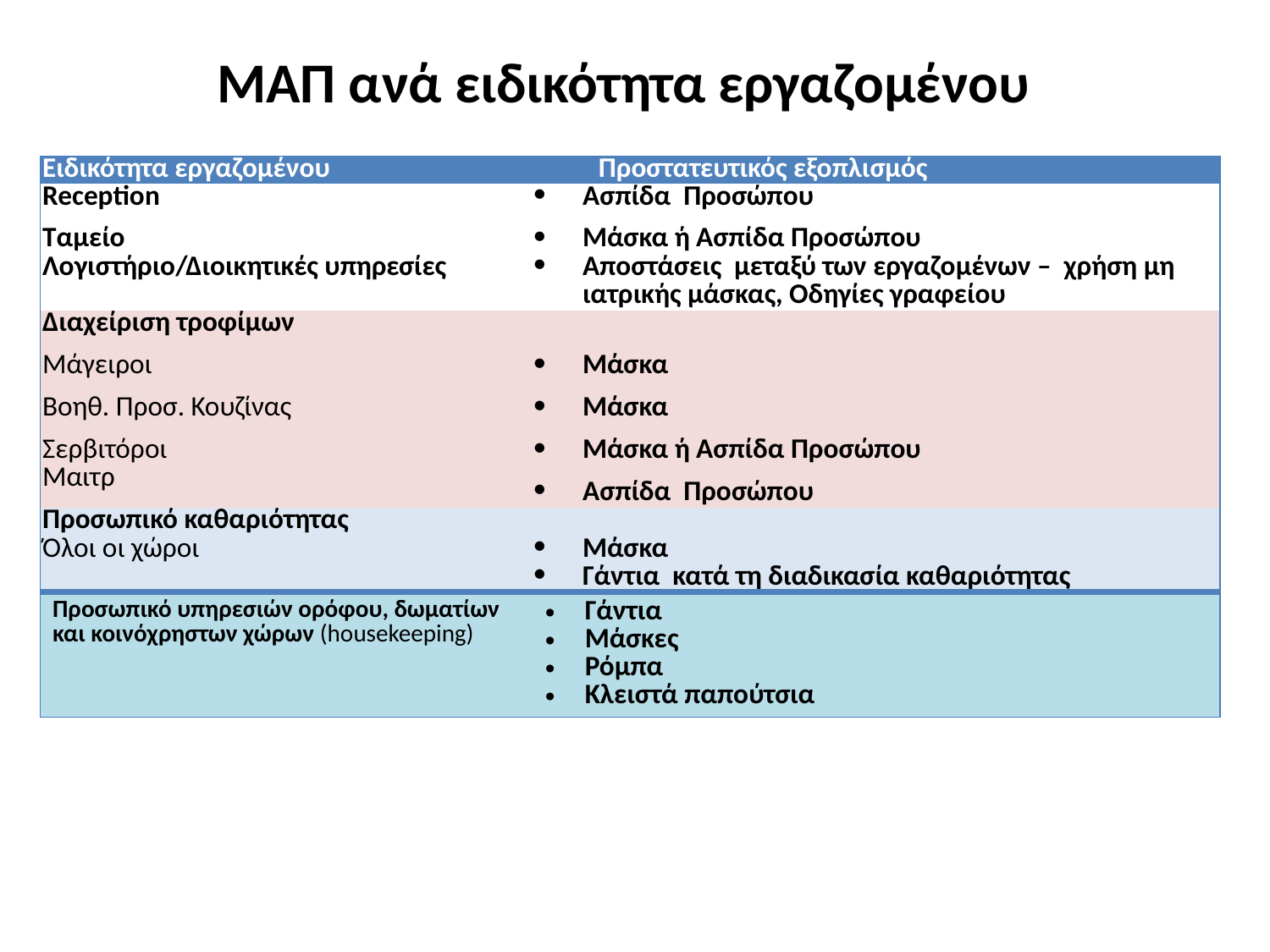

ΜΑΠ ανά ειδικότητα εργαζομένου
| Ειδικότητα εργαζομένου | Προστατευτικός εξοπλισμός |
| --- | --- |
| Reception | Ασπίδα Προσώπου |
| Ταμείο | Μάσκα ή Ασπίδα Προσώπου |
| Λογιστήριο/Διοικητικές υπηρεσίες | Αποστάσεις μεταξύ των εργαζομένων – χρήση μη ιατρικής μάσκας, Οδηγίες γραφείου |
| Διαχείριση τροφίμων |  |
| Μάγειροι | Μάσκα |
| Βοηθ. Προσ. Κουζίνας | Μάσκα |
| Σερβιτόροι | Μάσκα ή Ασπίδα Προσώπου |
| Μαιτρ | Ασπίδα Προσώπου |
| Προσωπικό καθαριότητας |  |
| Όλοι οι χώροι | Μάσκα Γάντια κατά τη διαδικασία καθαριότητας |
| Προσωπικό υπηρεσιών ορόφου, δωματίων και κοινόχρηστων χώρων (housekeeping) | Γάντια Μάσκες Ρόμπα Κλειστά παπούτσια |